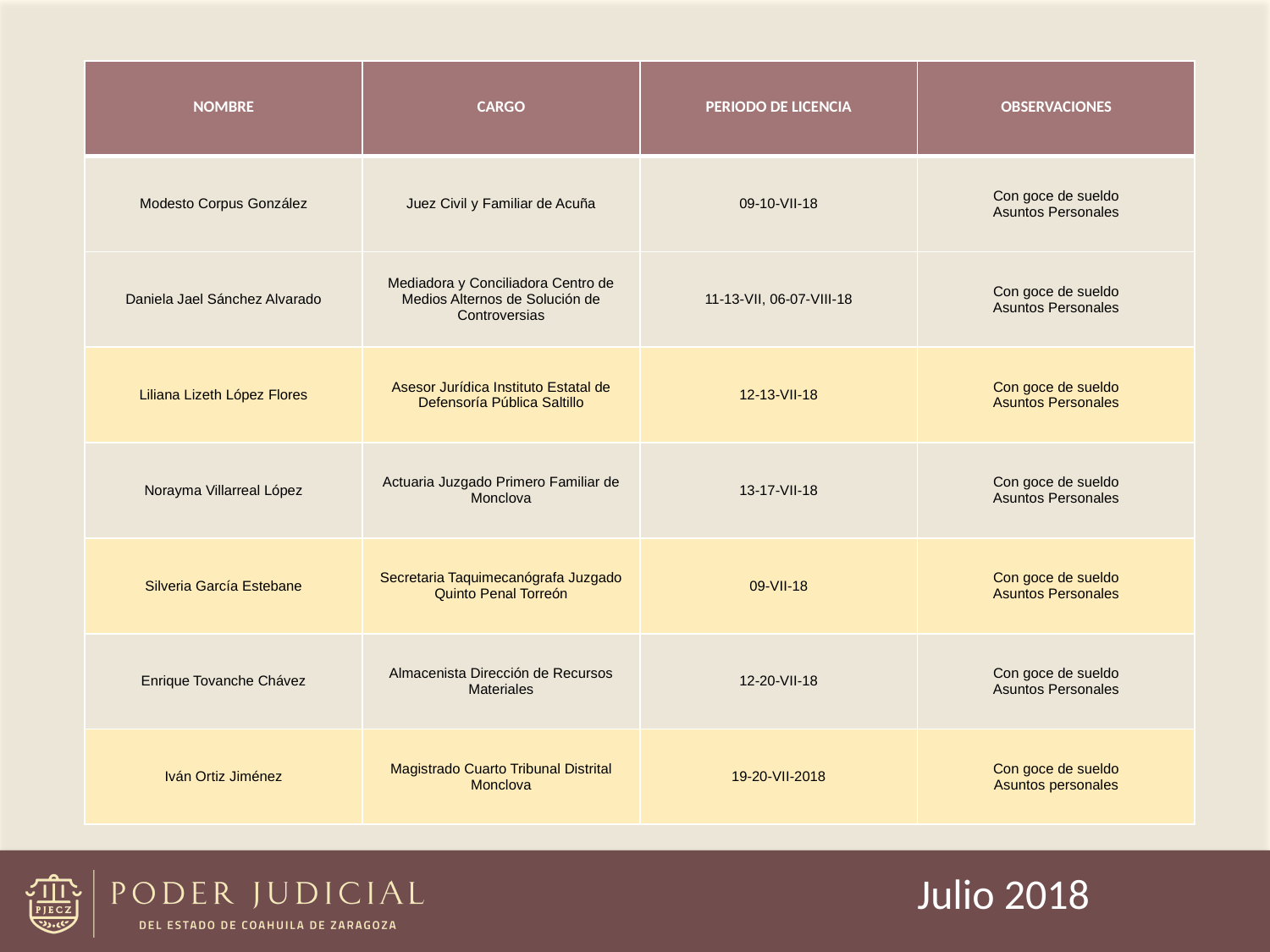

| NOMBRE | CARGO | PERIODO DE LICENCIA | OBSERVACIONES |
| --- | --- | --- | --- |
| Modesto Corpus González | Juez Civil y Familiar de Acuña | 09-10-VII-18 | Con goce de sueldo Asuntos Personales |
| Daniela Jael Sánchez Alvarado | Mediadora y Conciliadora Centro de Medios Alternos de Solución de Controversias | 11-13-VII, 06-07-VIII-18 | Con goce de sueldo Asuntos Personales |
| Liliana Lizeth López Flores | Asesor Jurídica Instituto Estatal de Defensoría Pública Saltillo | 12-13-VII-18 | Con goce de sueldo Asuntos Personales |
| Norayma Villarreal López | Actuaria Juzgado Primero Familiar de Monclova | 13-17-VII-18 | Con goce de sueldo Asuntos Personales |
| Silveria García Estebane | Secretaria Taquimecanógrafa Juzgado Quinto Penal Torreón | 09-VII-18 | Con goce de sueldo Asuntos Personales |
| Enrique Tovanche Chávez | Almacenista Dirección de Recursos Materiales | 12-20-VII-18 | Con goce de sueldo Asuntos Personales |
| Iván Ortiz Jiménez | Magistrado Cuarto Tribunal Distrital Monclova | 19-20-VII-2018 | Con goce de sueldo Asuntos personales |
Julio 2018